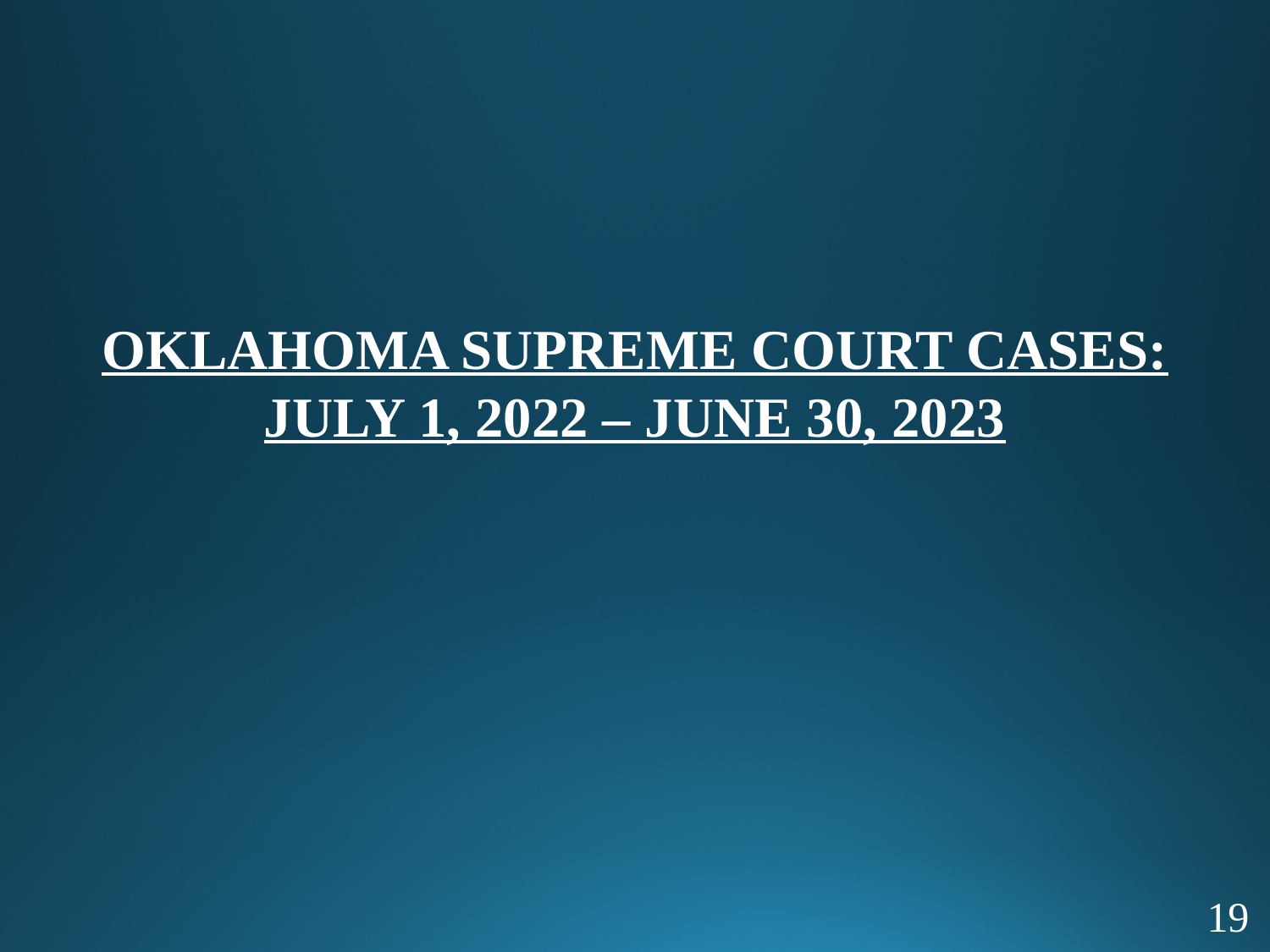

OKLAHOMA SUPREME COURT CASES:
JULY 1, 2022 – JUNE 30, 2023
19